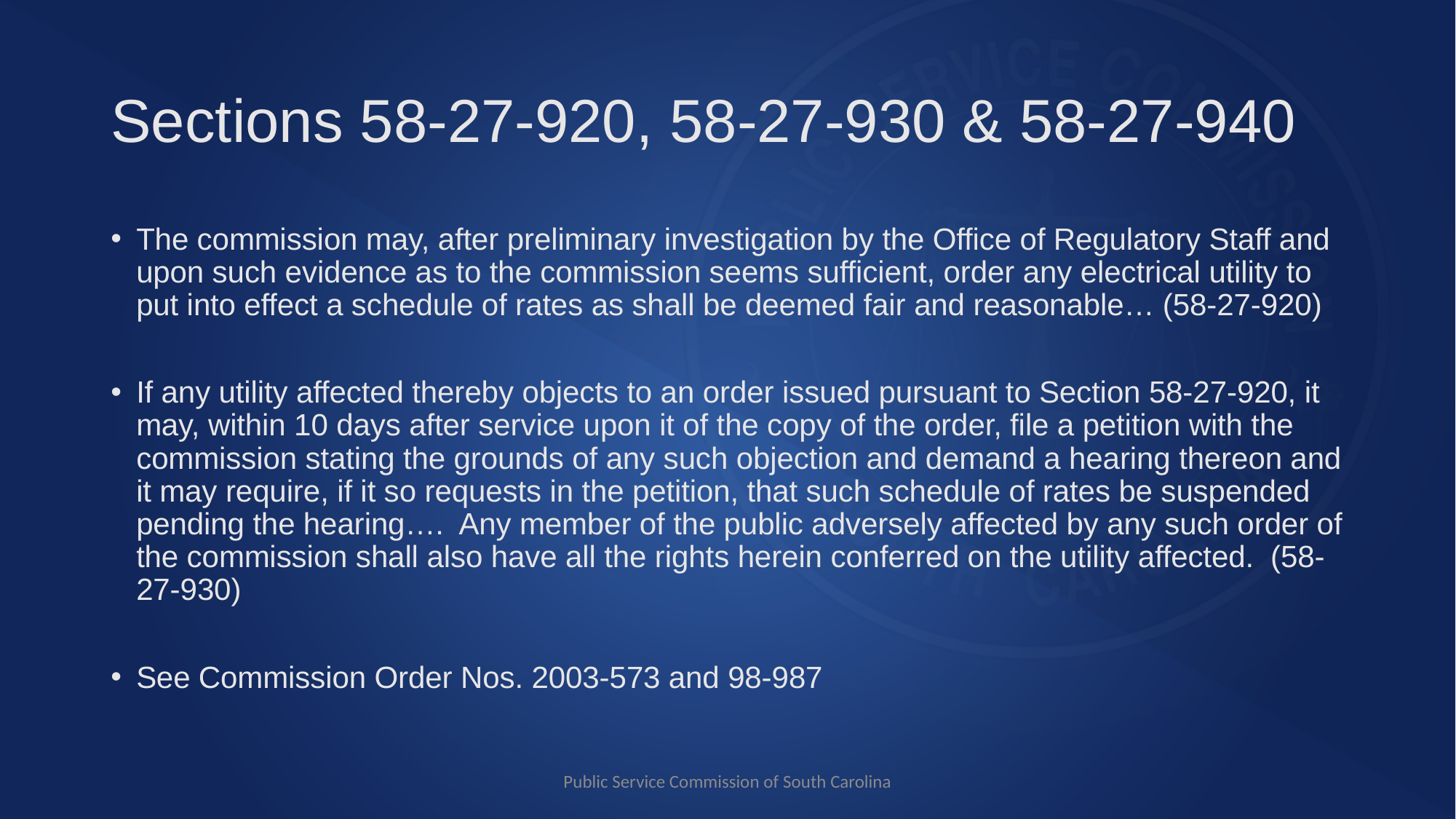

# Sections 58-27-920, 58-27-930 & 58-27-940
The commission may, after preliminary investigation by the Office of Regulatory Staff and upon such evidence as to the commission seems sufficient, order any electrical utility to put into effect a schedule of rates as shall be deemed fair and reasonable… (58-27-920)

If any utility affected thereby objects to an order issued pursuant to Section 58-27-920, it may, within 10 days after service upon it of the copy of the order, file a petition with the commission stating the grounds of any such objection and demand a hearing thereon and it may require, if it so requests in the petition, that such schedule of rates be suspended pending the hearing….  Any member of the public adversely affected by any such order of the commission shall also have all the rights herein conferred on the utility affected.  (58-27-930)

See Commission Order Nos. 2003-573 and 98-987
Public Service Commission of South Carolina